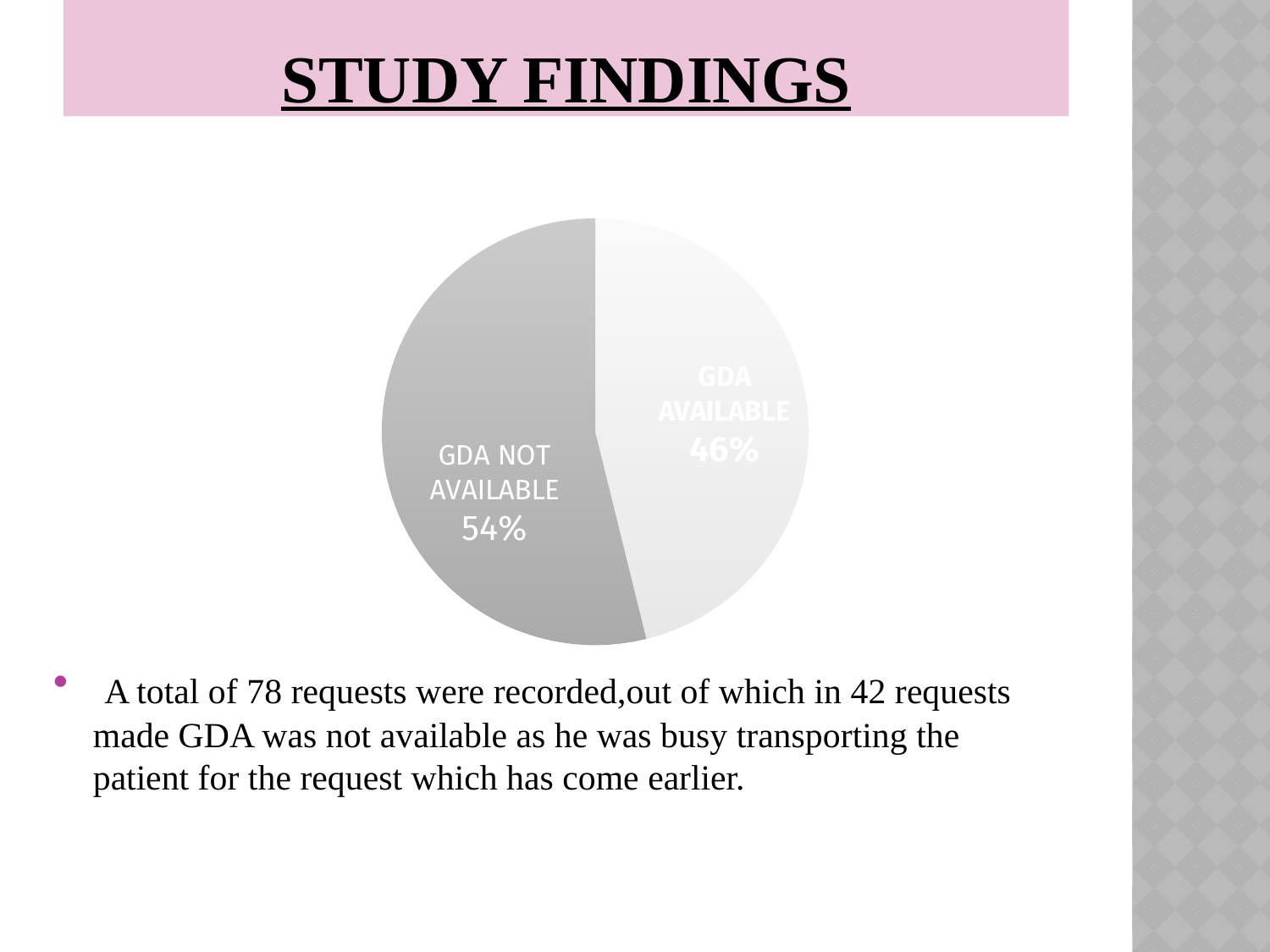

# STUDY FINDINGS

 A total of 78 requests were recorded,out of which in 42 requests made GDA was not available as he was busy transporting the patient for the request which has come earlier.

### Chart:

| Category | OB GROUND FLOOR(2 GDA) |
|---|---|
| GDA AVAILABLE | 6.0 |
| GDA NOT AVAILABLE | 7.0 |